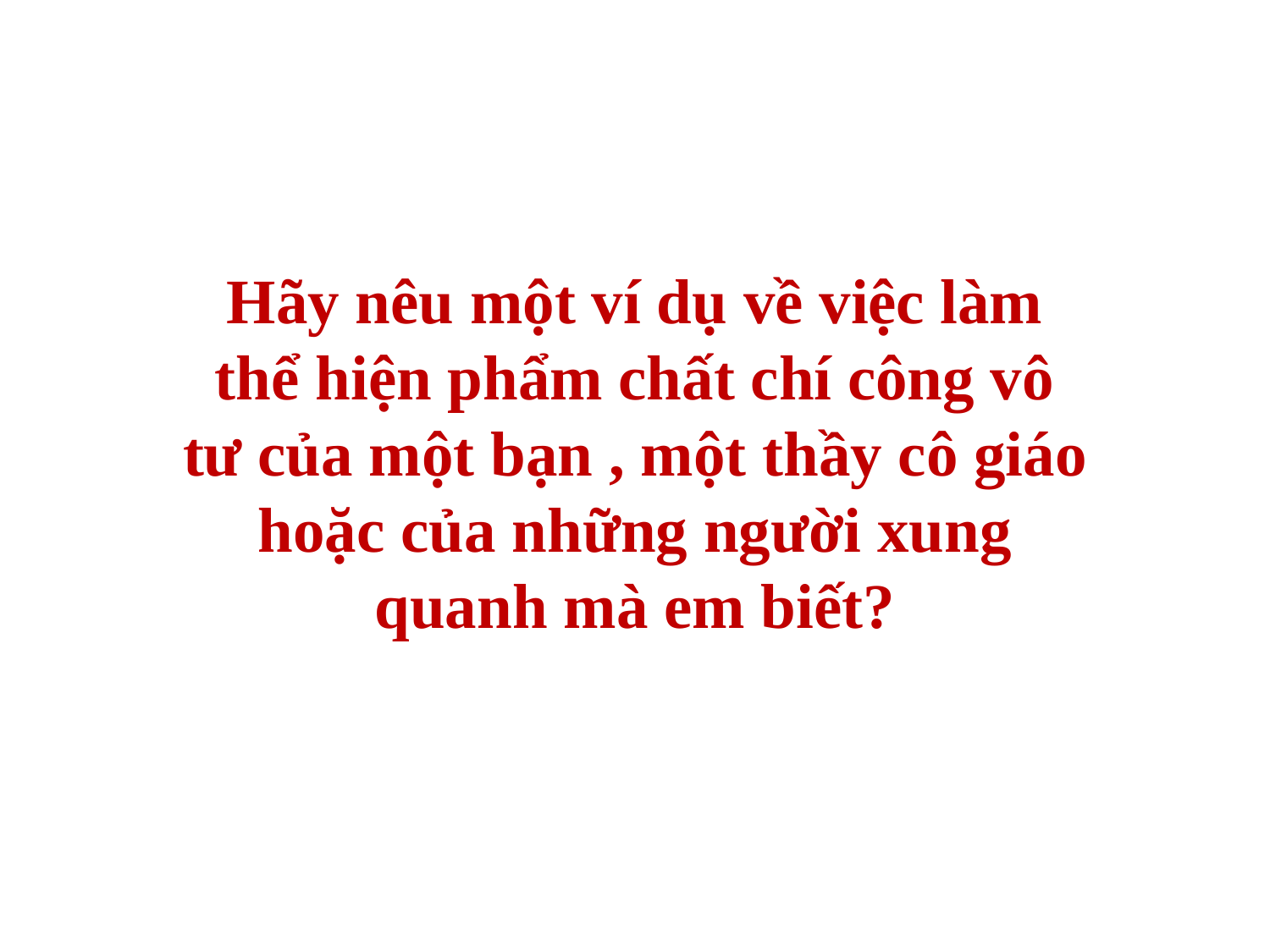

Hãy nêu một ví dụ về việc làm thể hiện phẩm chất chí công vô tư của một bạn , một thầy cô giáo hoặc của những người xung quanh mà em biết?